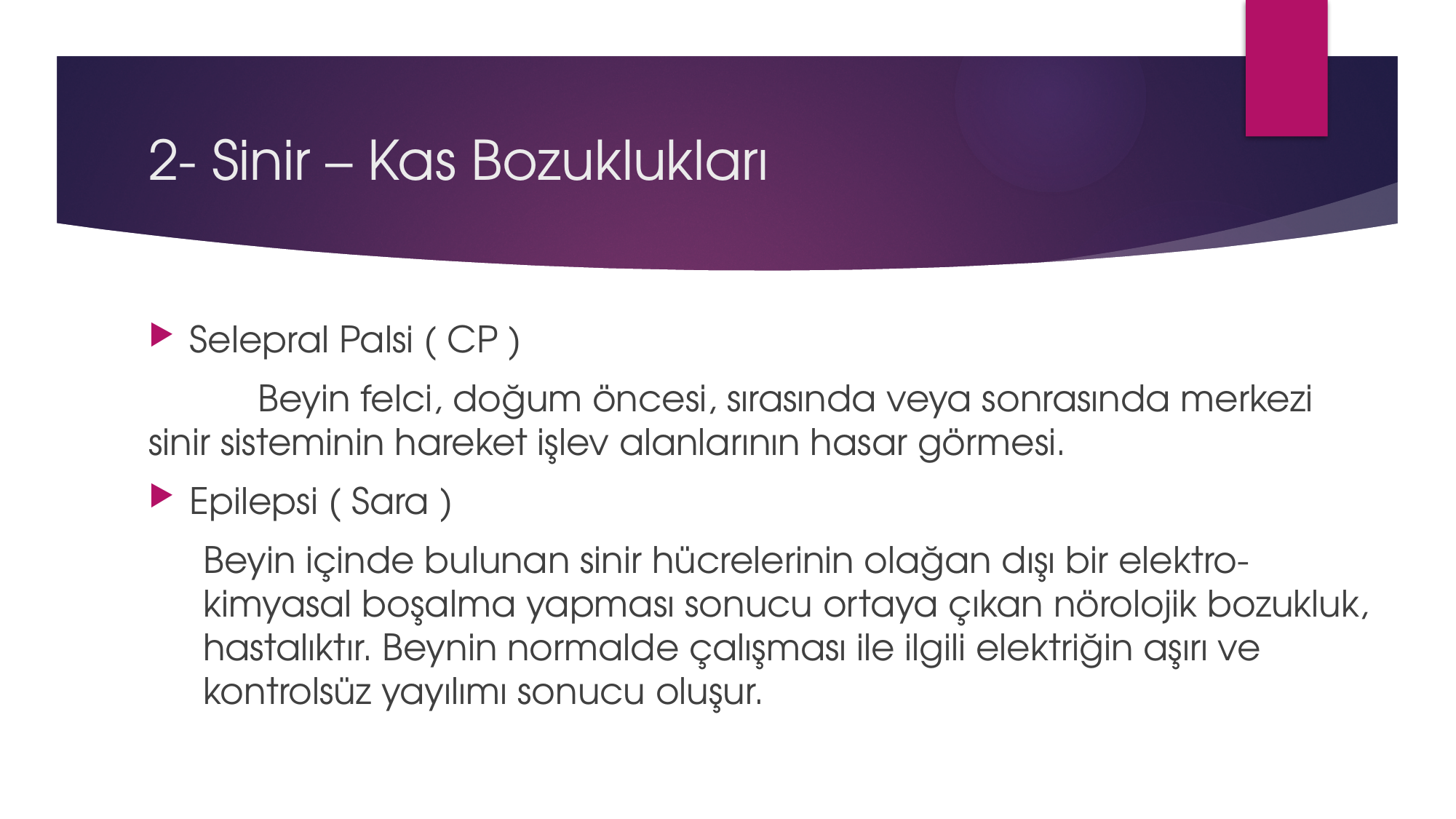

# 2- Sinir – Kas Bozuklukları
Selepral Palsi ( CP )
	Beyin felci, doğum öncesi, sırasında veya sonrasında merkezi sinir sisteminin hareket işlev alanlarının hasar görmesi.
Epilepsi ( Sara )
Beyin içinde bulunan sinir hücrelerinin olağan dışı bir elektro-kimyasal boşalma yapması sonucu ortaya çıkan nörolojik bozukluk, hastalıktır. Beynin normalde çalışması ile ilgili elektriğin aşırı ve kontrolsüz yayılımı sonucu oluşur.